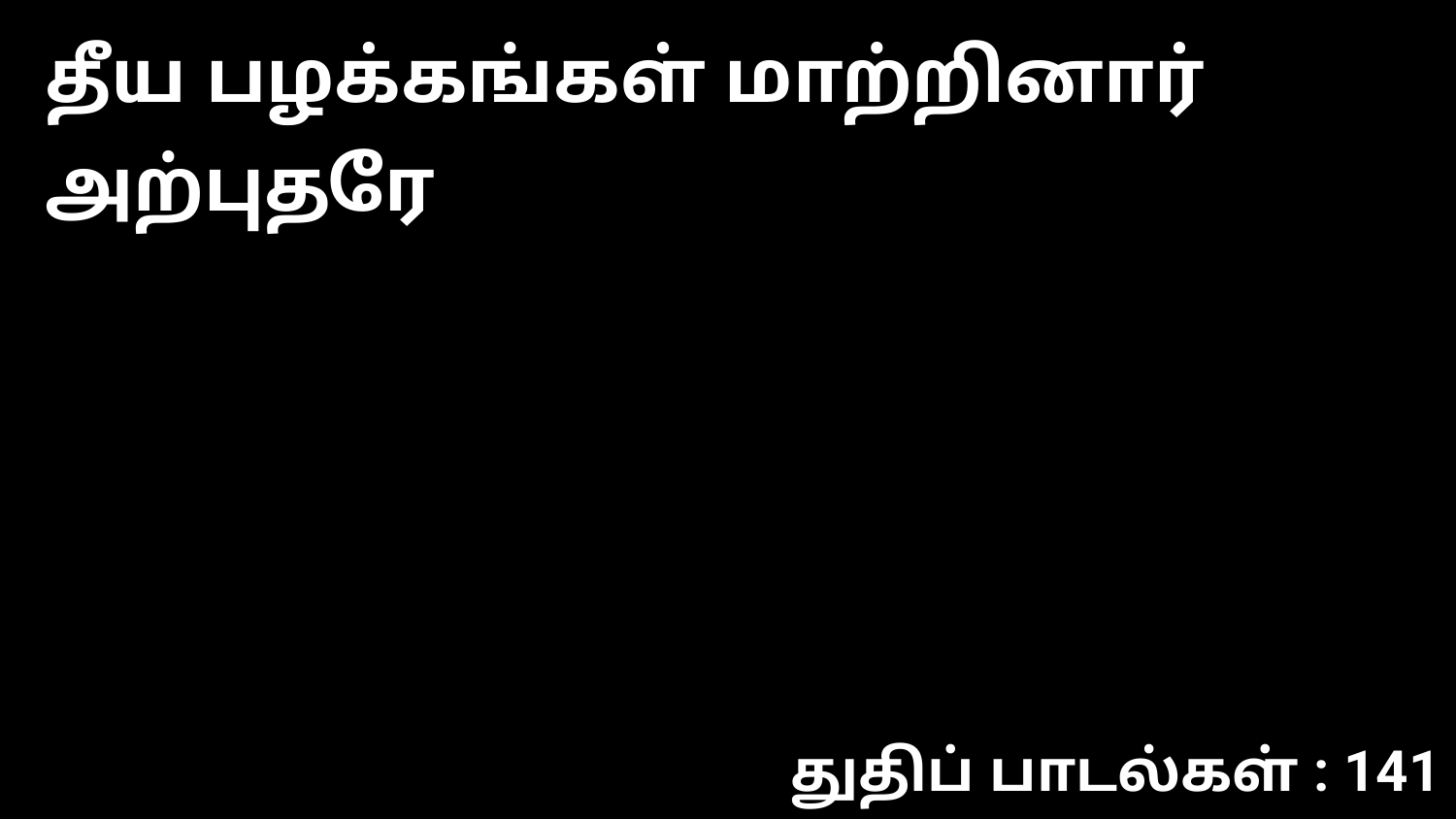

தீய பழக்கங்கள் மாற்றினார் அற்புதரே
துதிப் பாடல்கள் : 141